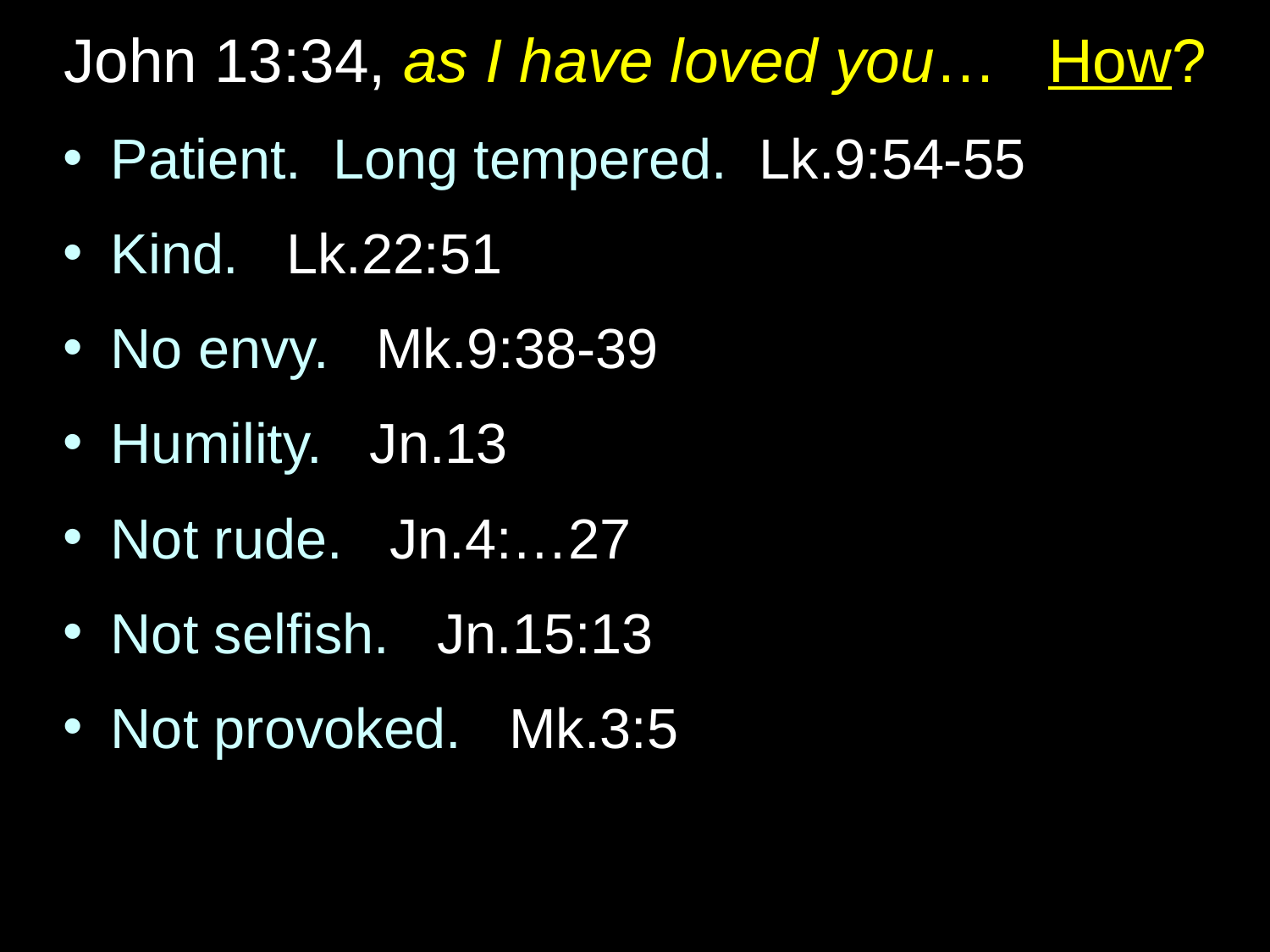

# John 13:34, as I have loved you…   How?
Patient.  Long tempered.  Lk.9:54-55
Kind.   Lk.22:51
No envy.   Mk.9:38-39
Humility.   Jn.13
Not rude.   Jn.4:…27
Not selfish.   Jn.15:13
Not provoked.   Mk.3:5